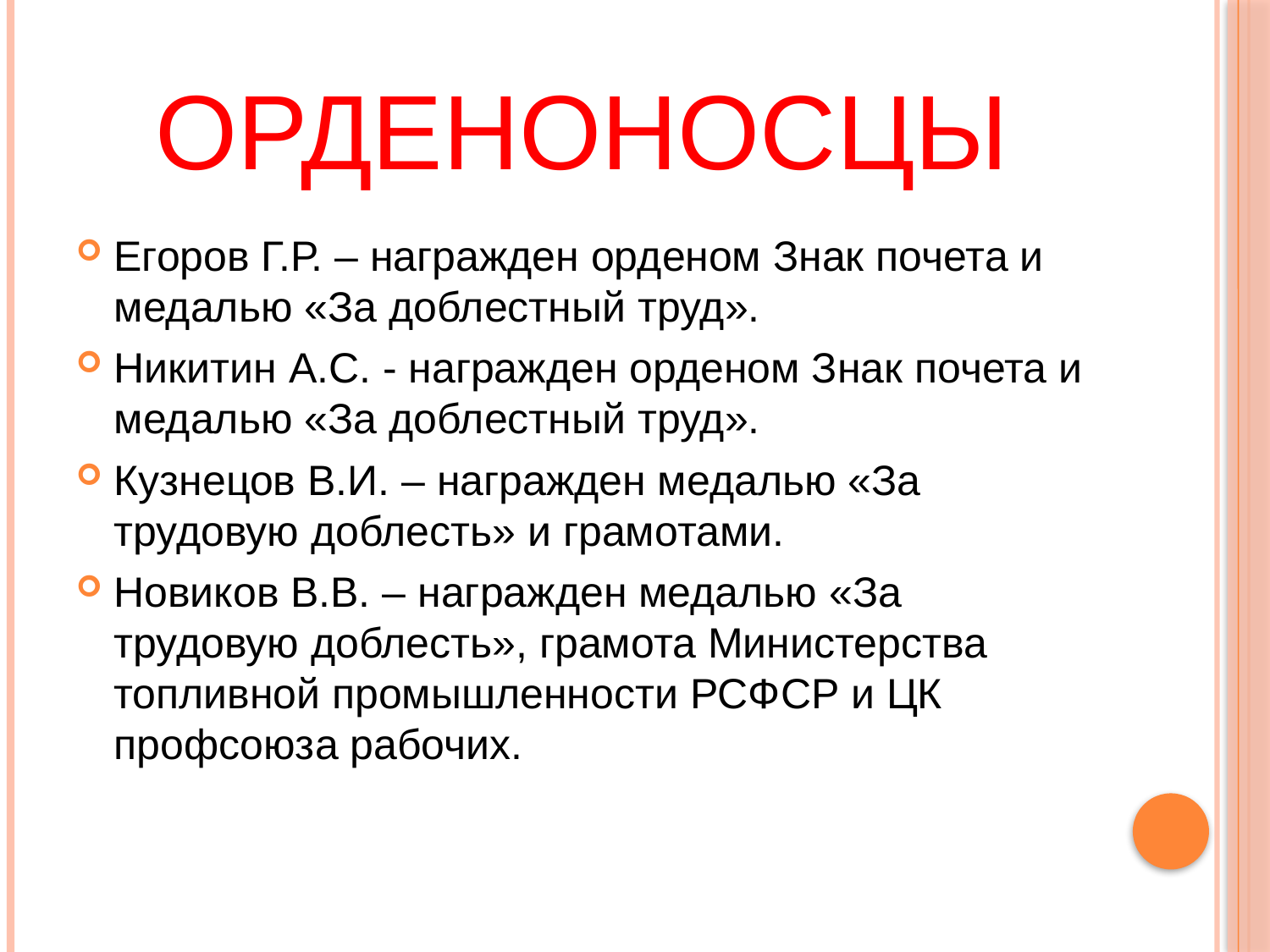

# Орденоносцы
Егоров Г.Р. – награжден орденом Знак почета и медалью «За доблестный труд».
Никитин А.С. - награжден орденом Знак почета и медалью «За доблестный труд».
Кузнецов В.И. – награжден медалью «За трудовую доблесть» и грамотами.
Новиков В.В. – награжден медалью «За трудовую доблесть», грамота Министерства топливной промышленности РСФСР и ЦК профсоюза рабочих.